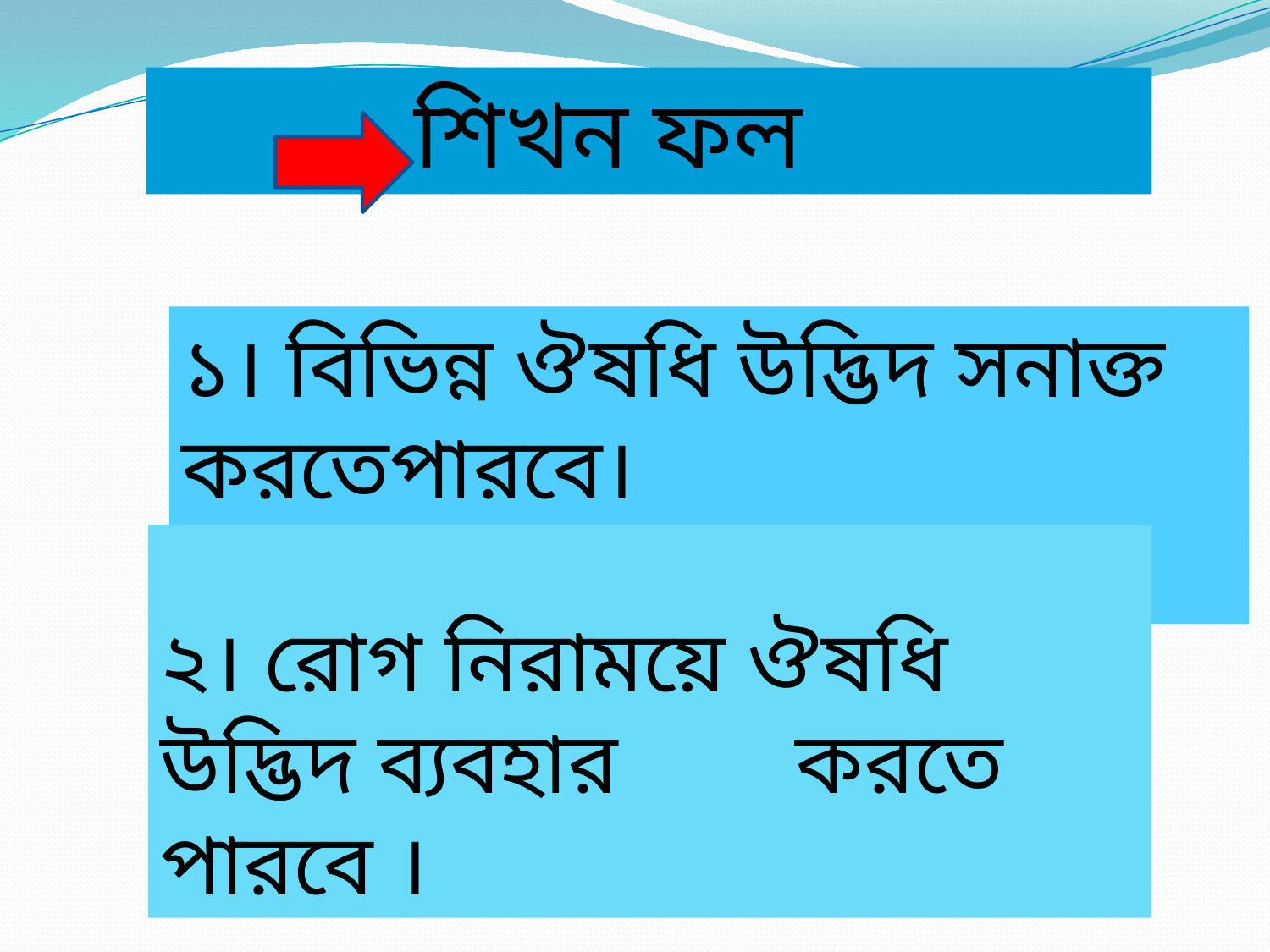

শিখন ফল

১। বিভিন্ন ঔষধি উদ্ভিদ সনাক্ত করতেপারবে।

২। রোগ নিরাময়ে ঔষধি উদ্ভিদ ব্যবহার      	করতে পারবে ।